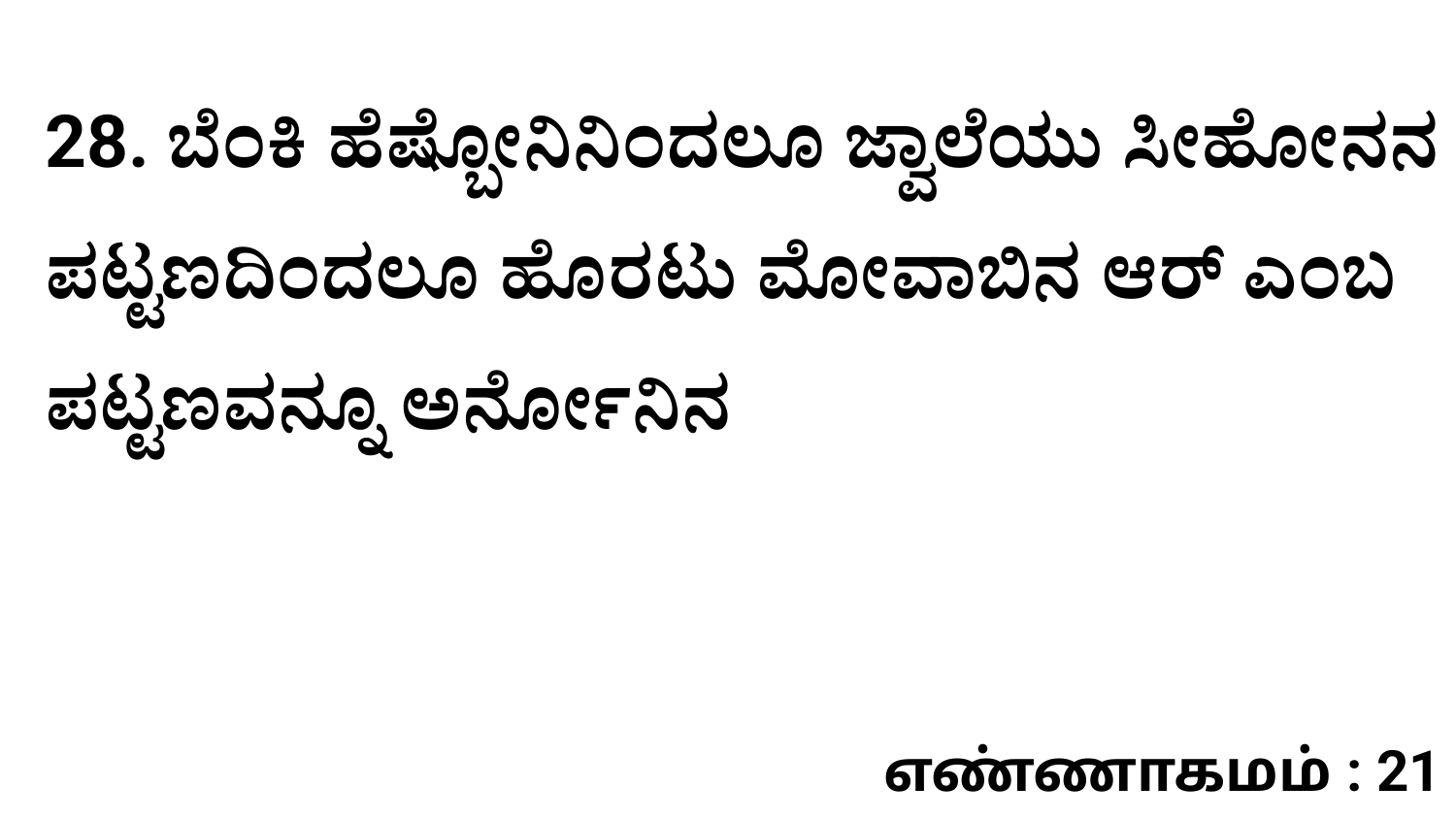

28. ಬೆಂಕಿ ಹೆಷ್ಬೋನಿನಿಂದಲೂ ಜ್ವಾಲೆಯು ಸೀಹೋನನ ಪಟ್ಟಣದಿಂದಲೂ ಹೊರಟು ಮೋವಾಬಿನ ಆರ್‌ ಎಂಬ ಪಟ್ಟಣವನ್ನೂ ಅರ್ನೋನಿನ
எண்ணாகமம் : 21